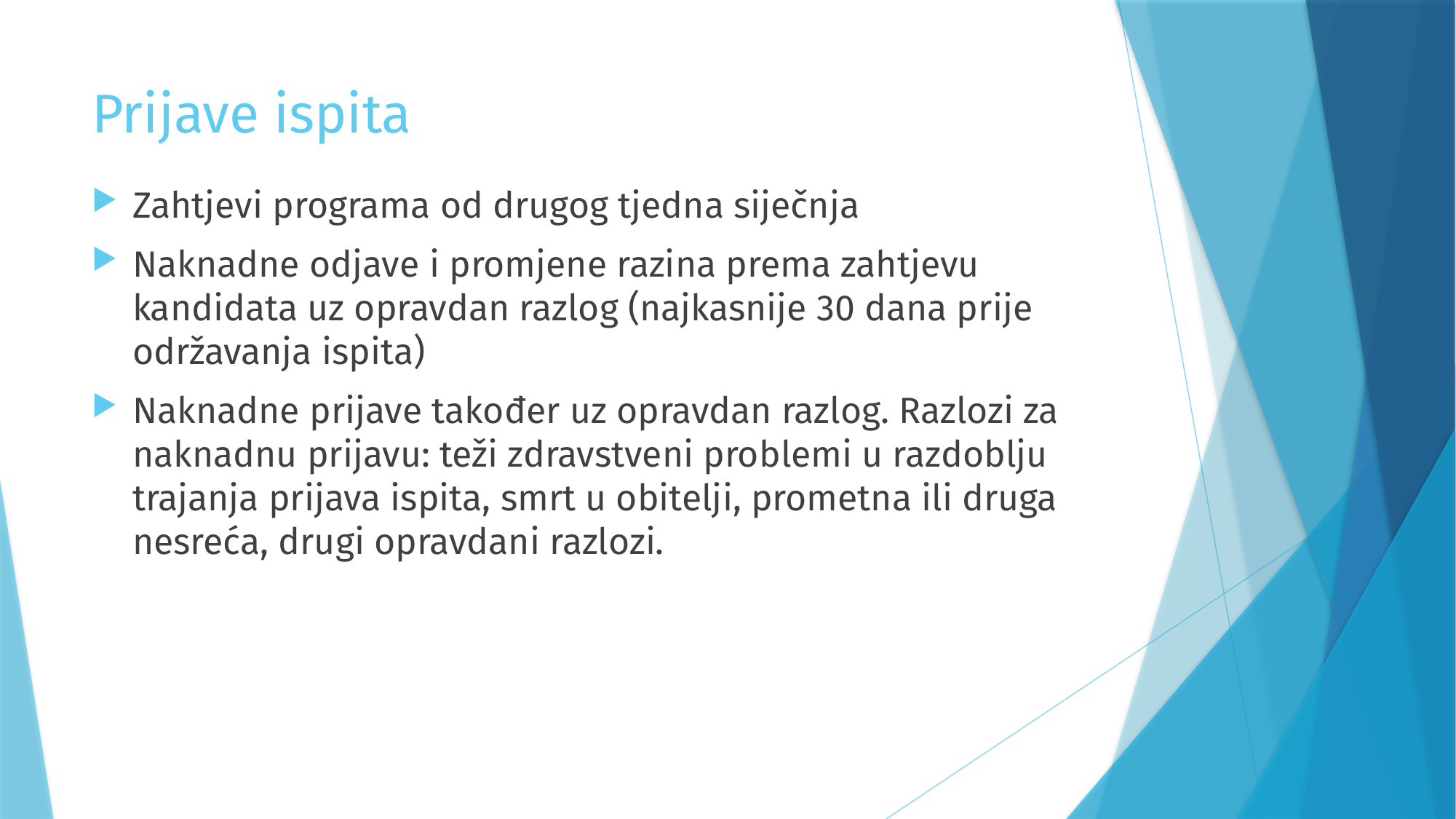

# Prijave ispita
Zahtjevi programa od drugog tjedna siječnja
Naknadne odjave i promjene razina prema zahtjevu kandidata uz opravdan razlog (najkasnije 30 dana prije održavanja ispita)
Naknadne prijave također uz opravdan razlog. Razlozi za naknadnu prijavu: teži zdravstveni problemi u razdoblju trajanja prijava ispita, smrt u obitelji, prometna ili druga nesreća, drugi opravdani razlozi.